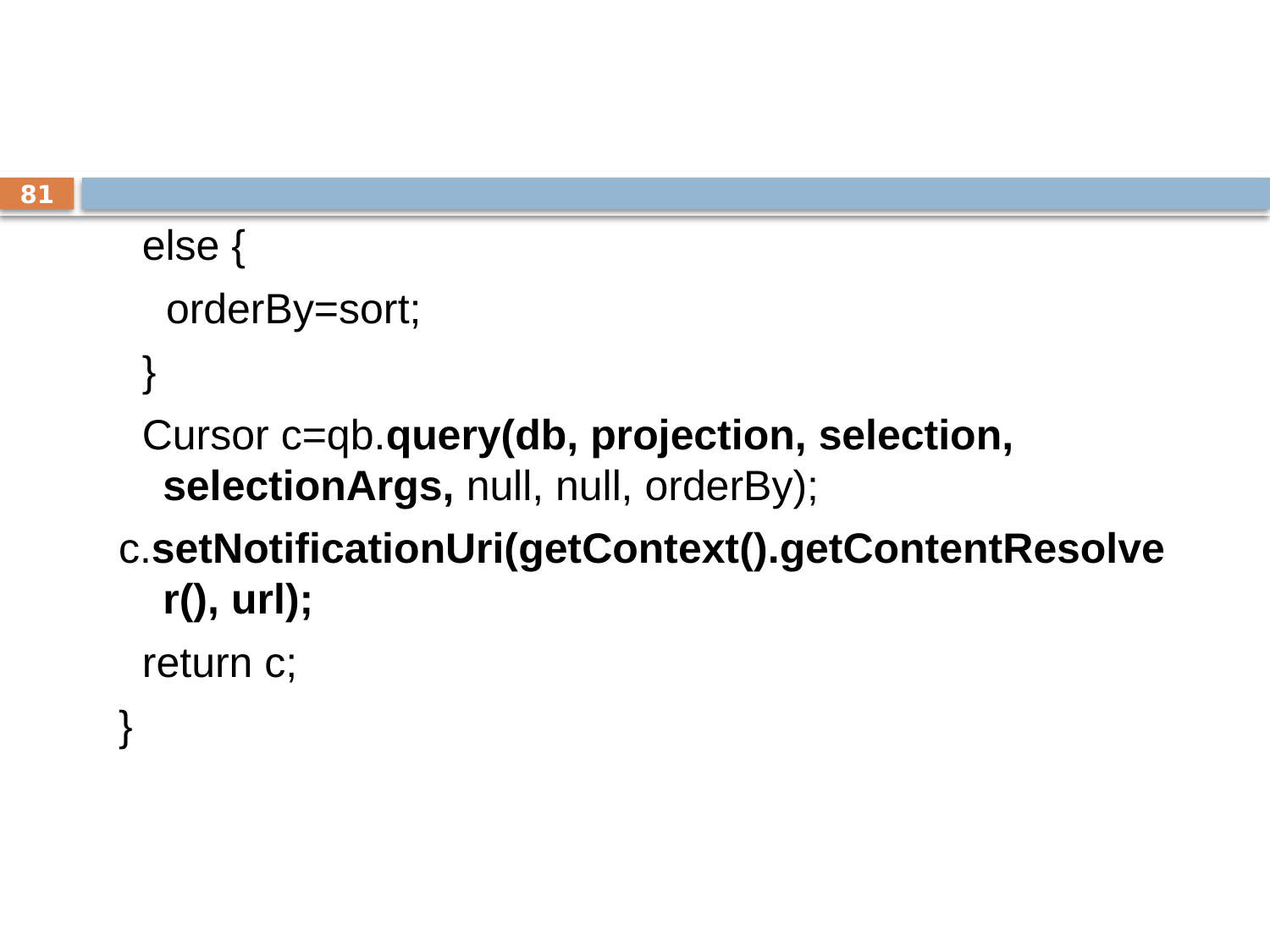

81
  else {
    orderBy=sort;
  }
  Cursor c=qb.query(db, projection, selection, selectionArgs, null, null, orderBy);
c.setNotificationUri(getContext().getContentResolver(), url);
  return c;
}